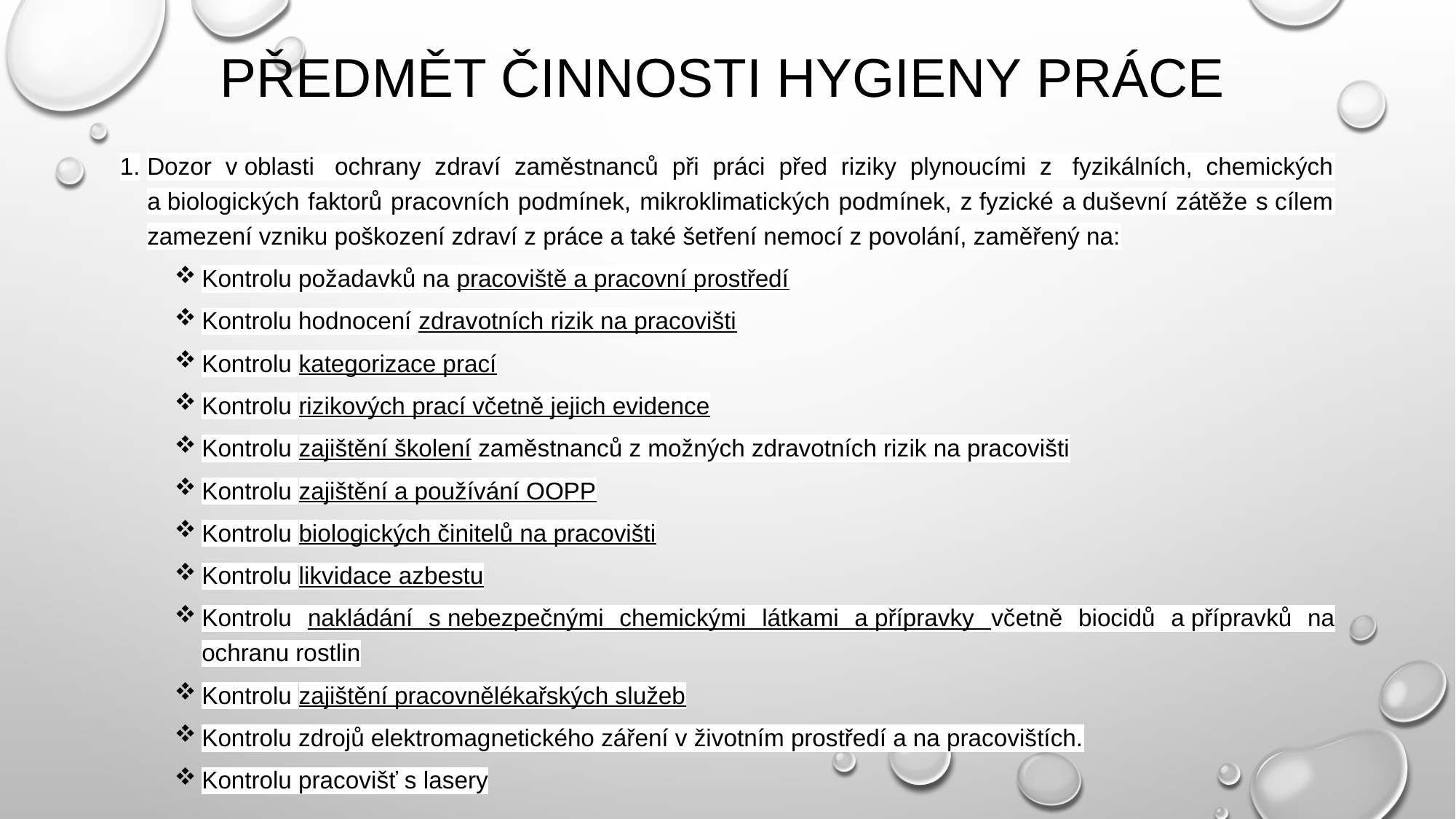

# Předmět činnosti hygieny PRáce
Dozor v oblasti  ochrany zdraví zaměstnanců při práci před riziky plynoucími z  fyzikálních, chemických a biologických faktorů pracovních podmínek, mikroklimatických podmínek, z fyzické a duševní zátěže s cílem zamezení vzniku poškození zdraví z práce a také šetření nemocí z povolání, zaměřený na:
Kontrolu požadavků na pracoviště a pracovní prostředí
Kontrolu hodnocení zdravotních rizik na pracovišti
Kontrolu kategorizace prací
Kontrolu rizikových prací včetně jejich evidence
Kontrolu zajištění školení zaměstnanců z možných zdravotních rizik na pracovišti
Kontrolu zajištění a používání OOPP
Kontrolu biologických činitelů na pracovišti
Kontrolu likvidace azbestu
Kontrolu nakládání s nebezpečnými chemickými látkami a přípravky včetně biocidů a přípravků na ochranu rostlin
Kontrolu zajištění pracovnělékařských služeb
Kontrolu zdrojů elektromagnetického záření v životním prostředí a na pracovištích.
Kontrolu pracovišť s lasery